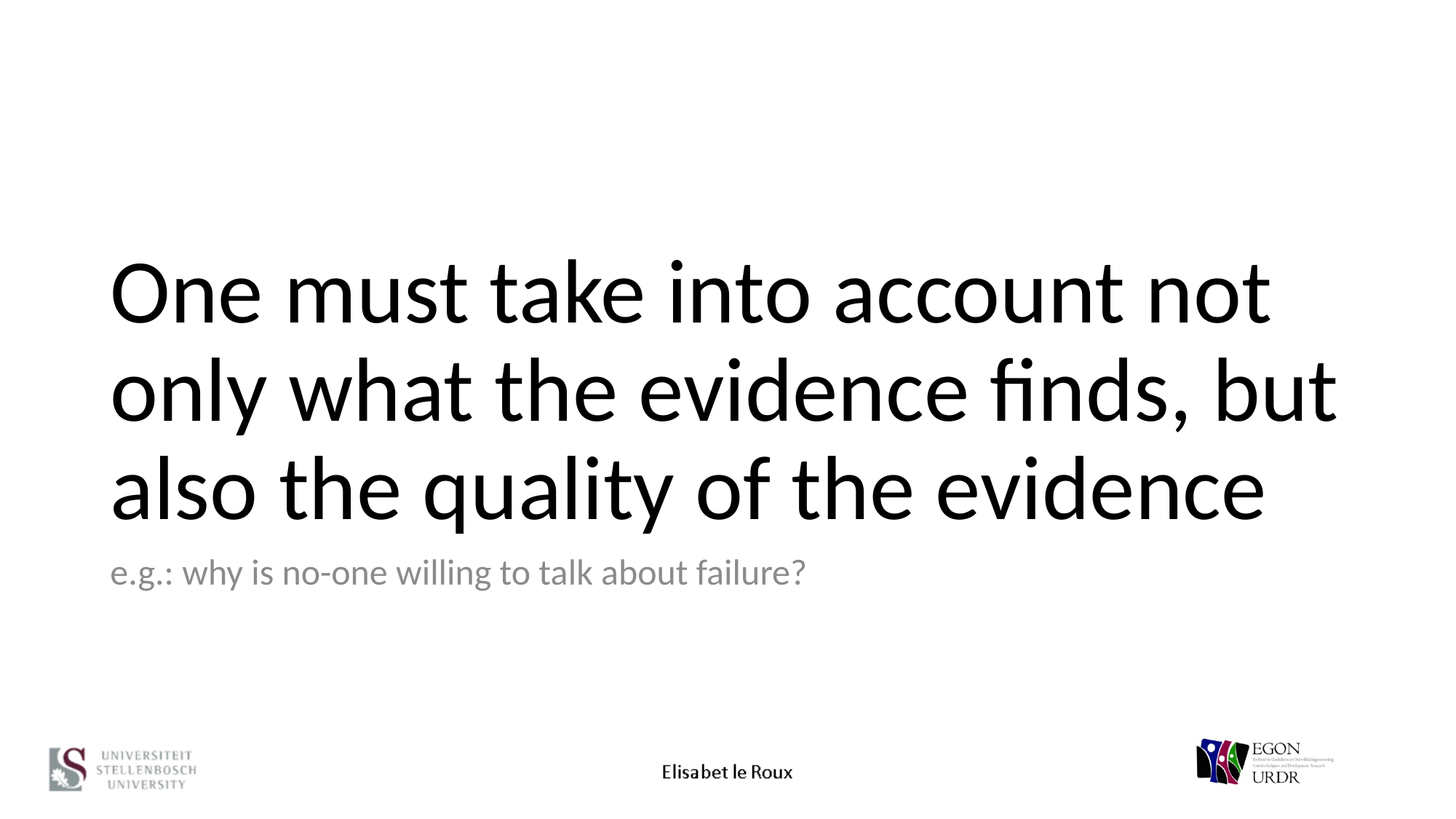

# One must take into account not only what the evidence finds, but also the quality of the evidence
e.g.: why is no-one willing to talk about failure?